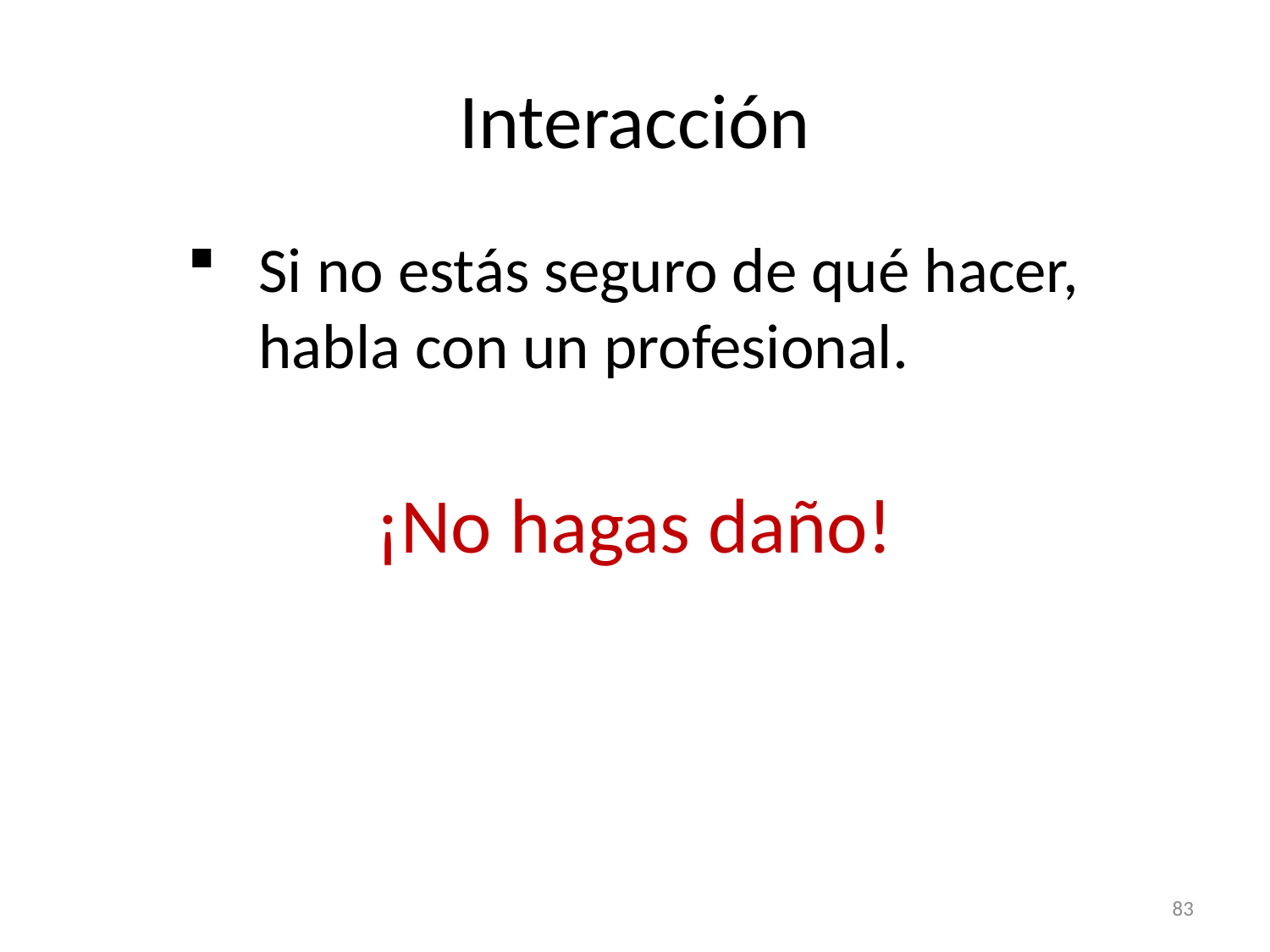

# Interacción
Si no estás seguro de qué hacer, habla con un profesional.

¡No hagas daño!

83